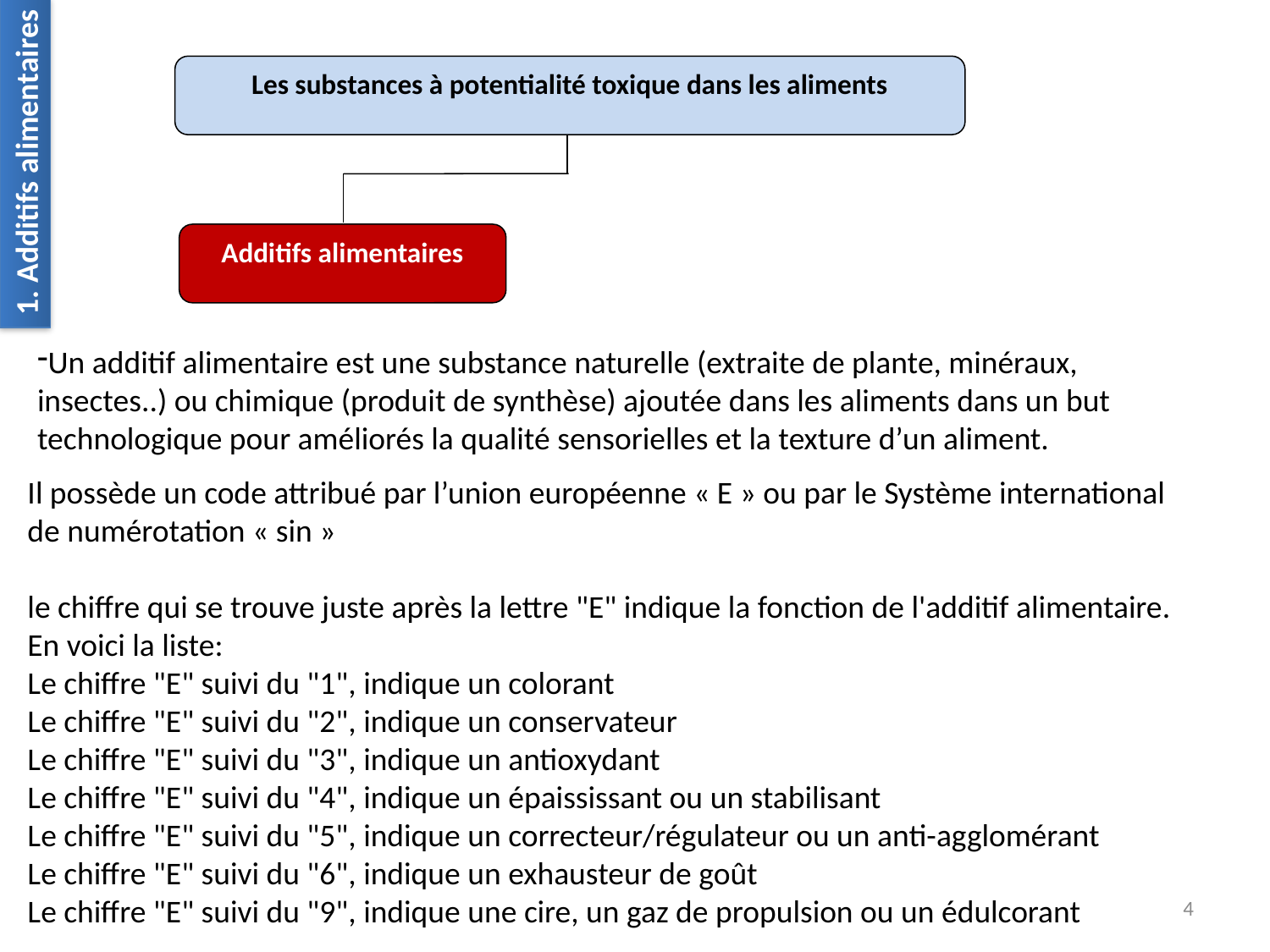

Les substances à potentialité toxique dans les aliments

Additifs alimentaires
1. Additifs alimentaires
Un additif alimentaire est une substance naturelle (extraite de plante, minéraux, insectes..) ou chimique (produit de synthèse) ajoutée dans les aliments dans un but technologique pour améliorés la qualité sensorielles et la texture d’un aliment.
Il possède un code attribué par l’union européenne « E » ou par le Système international de numérotation « sin »

le chiffre qui se trouve juste après la lettre "E" indique la fonction de l'additif alimentaire. En voici la liste:
Le chiffre "E" suivi du "1", indique un colorant
Le chiffre "E" suivi du "2", indique un conservateur
Le chiffre "E" suivi du "3", indique un antioxydant
Le chiffre "E" suivi du "4", indique un épaississant ou un stabilisant
Le chiffre "E" suivi du "5", indique un correcteur/régulateur ou un anti-agglomérant
Le chiffre "E" suivi du "6", indique un exhausteur de goût
Le chiffre "E" suivi du "9", indique une cire, un gaz de propulsion ou un édulcorant
4